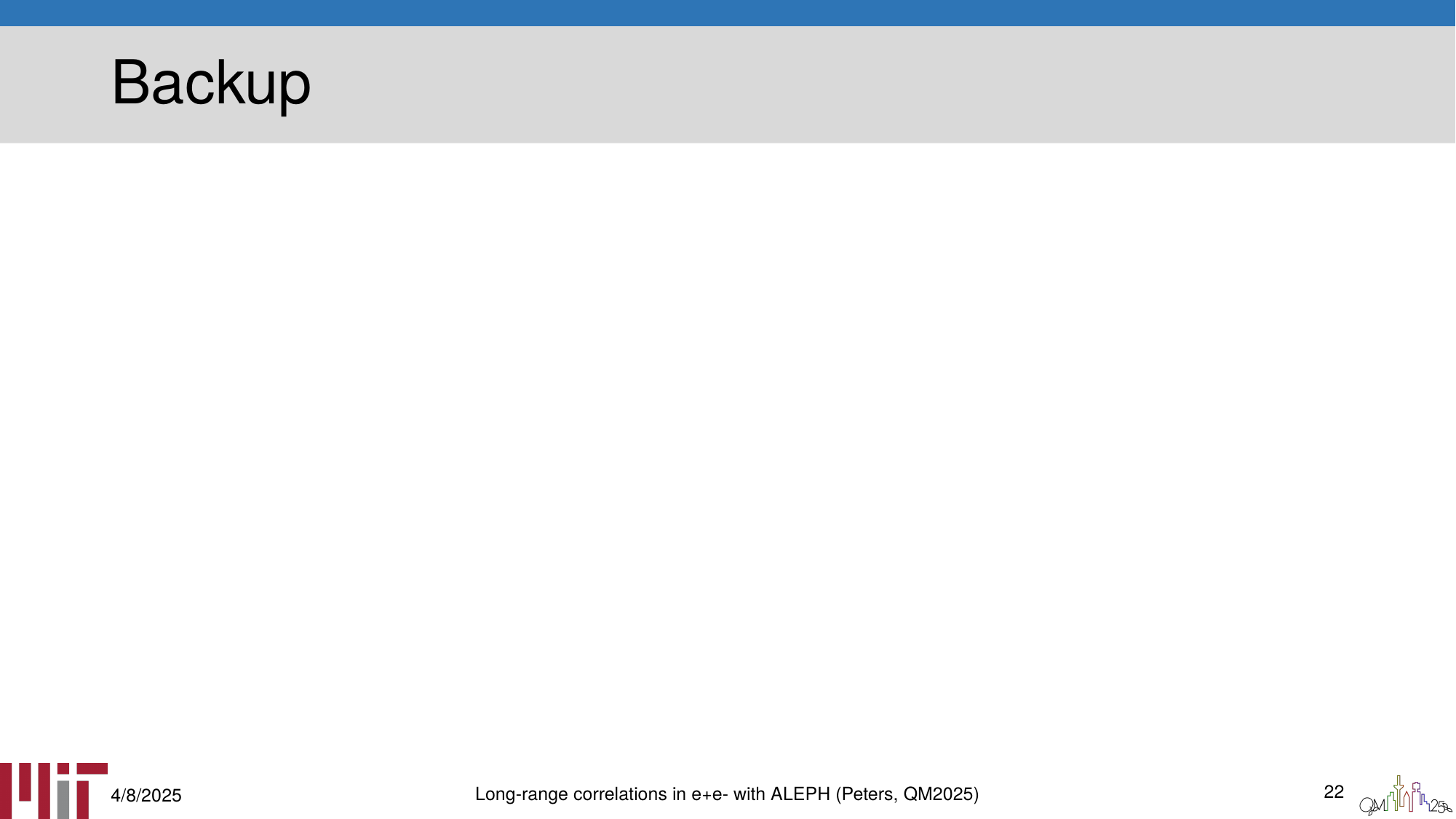

# Backup
22
4/8/2025
Long-range correlations in e+e- with ALEPH (Peters, QM2025)